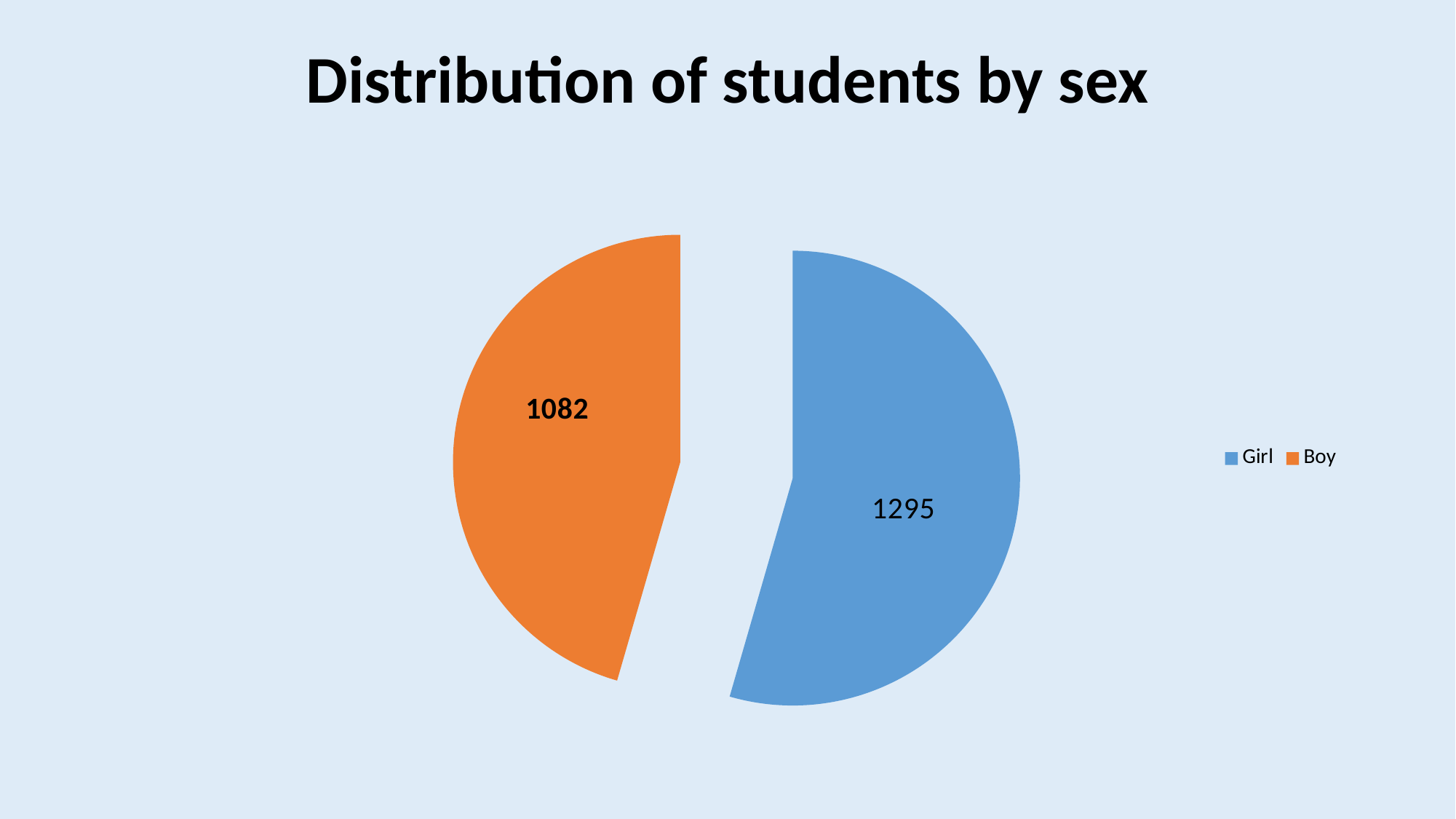

Distribution of students by sex

### Chart

| Category |  |
|---|---|
| Girl  | 1295.0 |
| Boy | 1082.0 |